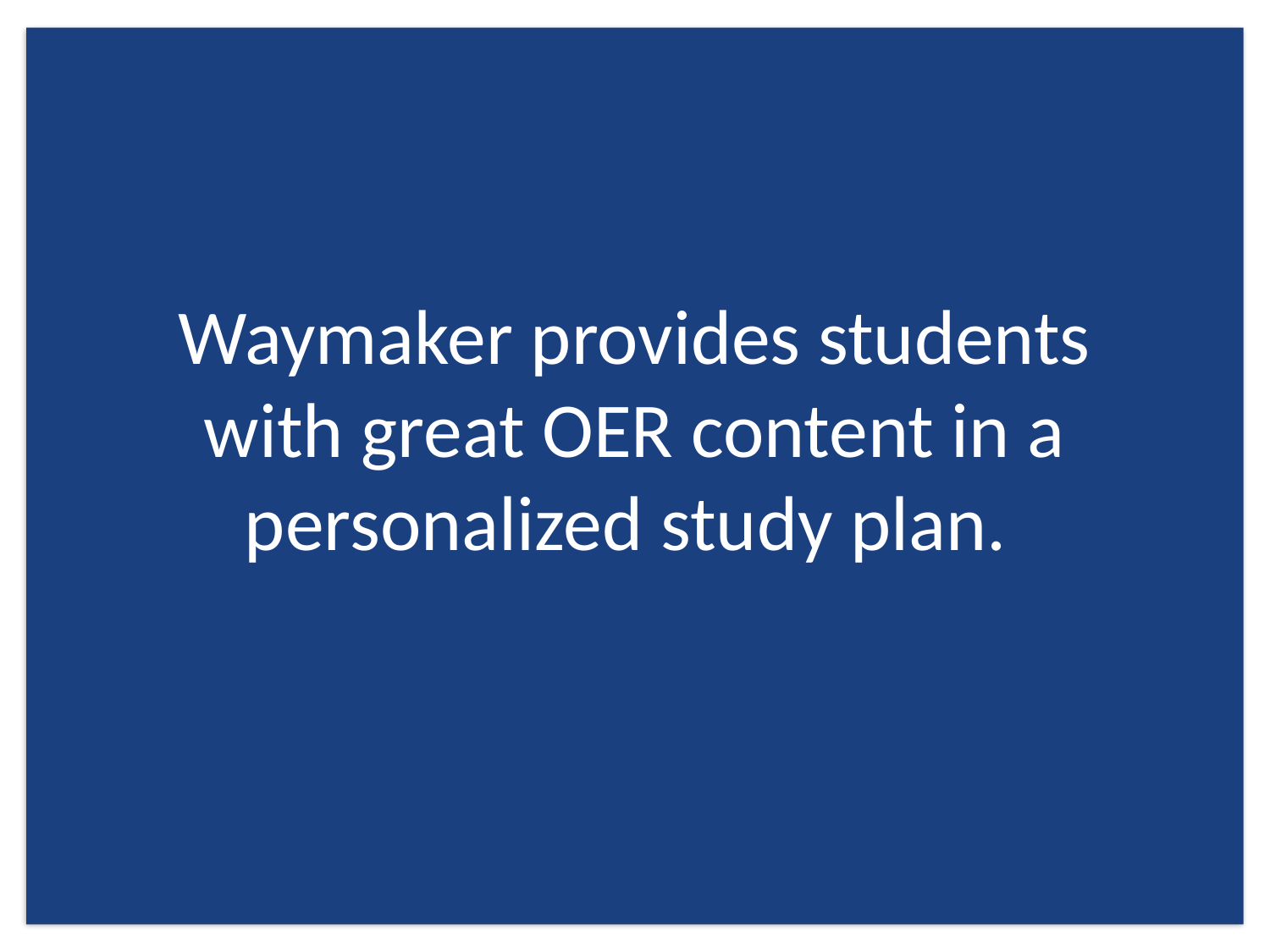

# Adopt

Waymaker provides students with great OER content in a personalized study plan.
Blend
Customize
Develop